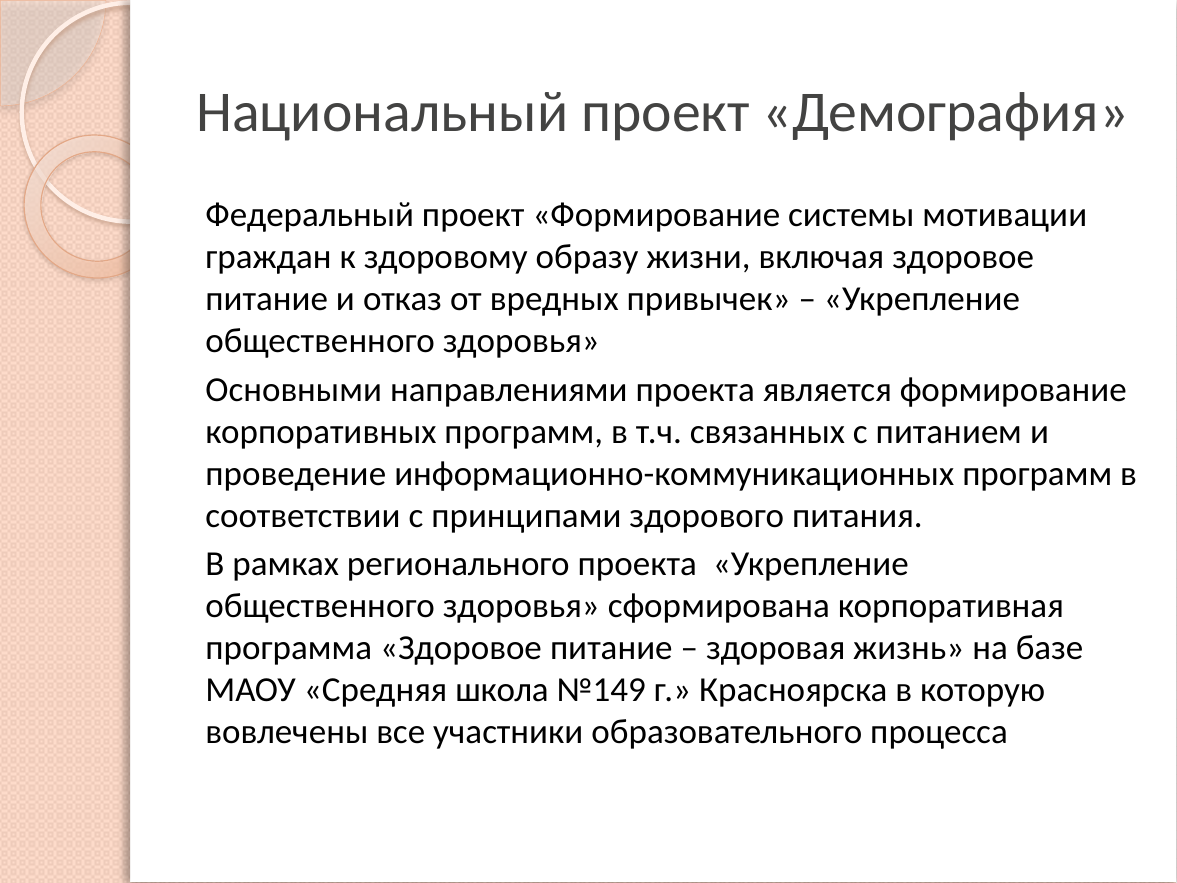

# Национальный проект «Демография»
Федеральный проект «Формирование системы мотивации граждан к здоровому образу жизни, включая здоровое питание и отказ от вредных привычек» – «Укрепление общественного здоровья»
Основными направлениями проекта является формирование корпоративных программ, в т.ч. связанных с питанием и проведение информационно-коммуникационных программ в соответствии с принципами здорового питания.
В рамках регионального проекта  «Укрепление общественного здоровья» сформирована корпоративная программа «Здоровое питание – здоровая жизнь» на базе МАОУ «Средняя школа №149 г.» Красноярска в которую вовлечены все участники образовательного процесса